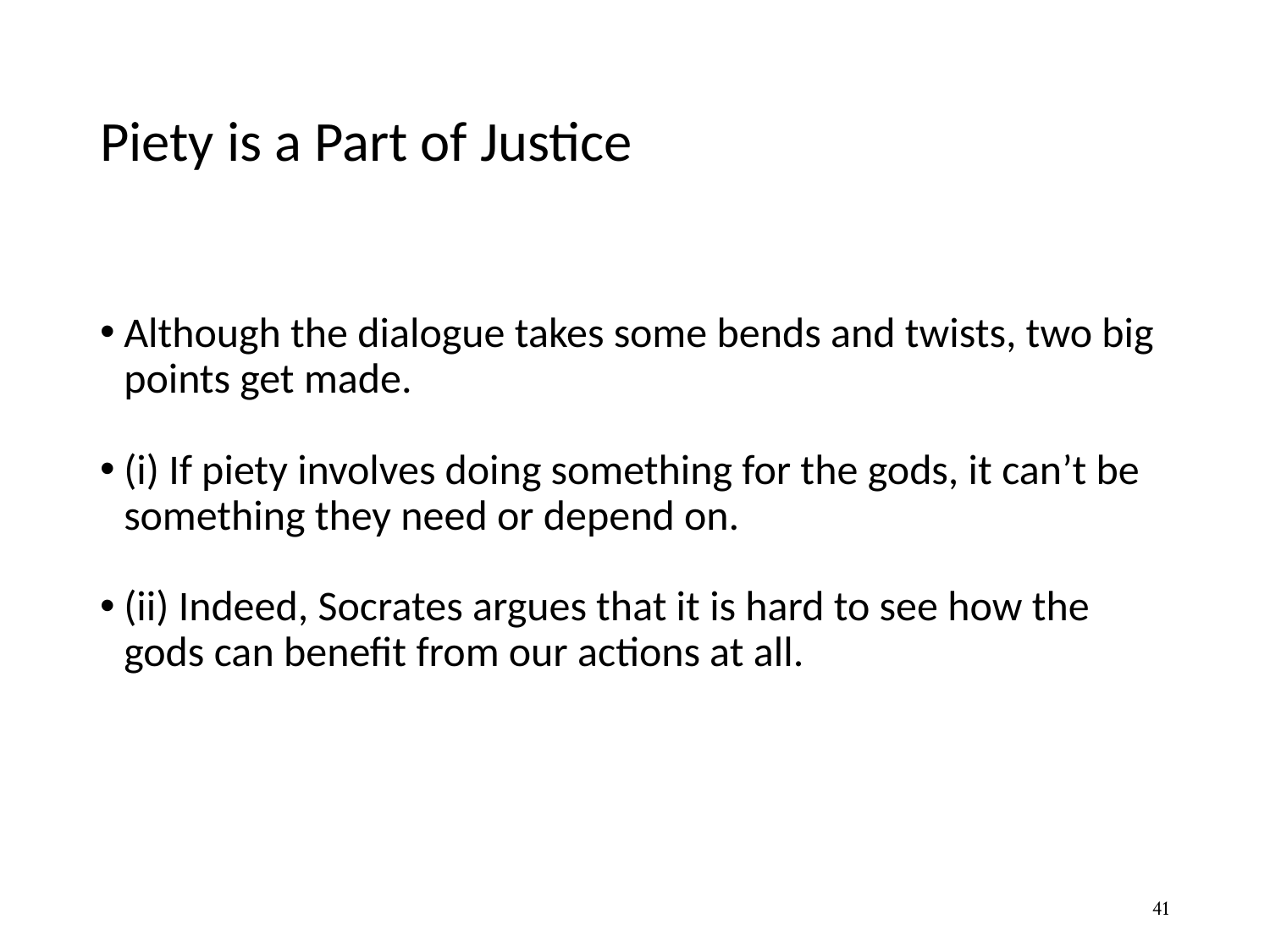

# Piety is a Part of Justice

Although the dialogue takes some bends and twists, two big points get made.

(i) If piety involves doing something for the gods, it can’t be something they need or depend on.

(ii) Indeed, Socrates argues that it is hard to see how the gods can benefit from our actions at all.
41